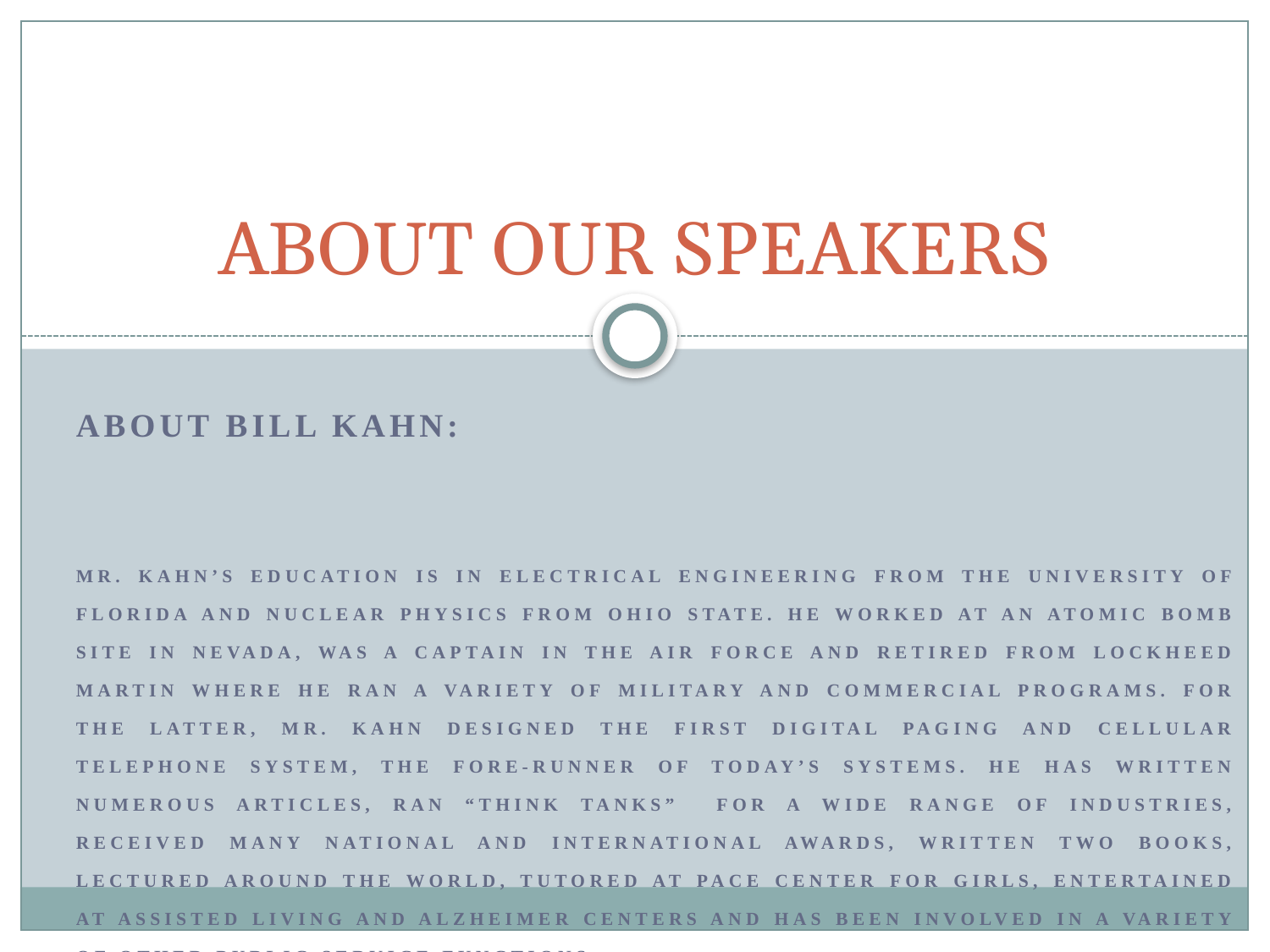

# ABOUT OUR SPEAKERS
About Bill Kahn:

Mr. Kahn’s education is in Electrical Engineering from the University of Florida and Nuclear Physics from Ohio State. He worked at an atomic bomb site in Nevada, was a Captain in the Air Force and retired from Lockheed Martin where he ran a variety of military and commercial programs. For the latter, Mr. Kahn designed the first Digital Paging and Cellular Telephone system, the fore-runner of today’s systems. He has written numerous articles, ran “Think Tanks”  for a wide range of industries, received many national and international awards, written two books, lectured around the world, tutored at PACE Center for girls, entertained at assisted living and Alzheimer centers and has been involved in a variety of other public service functions.